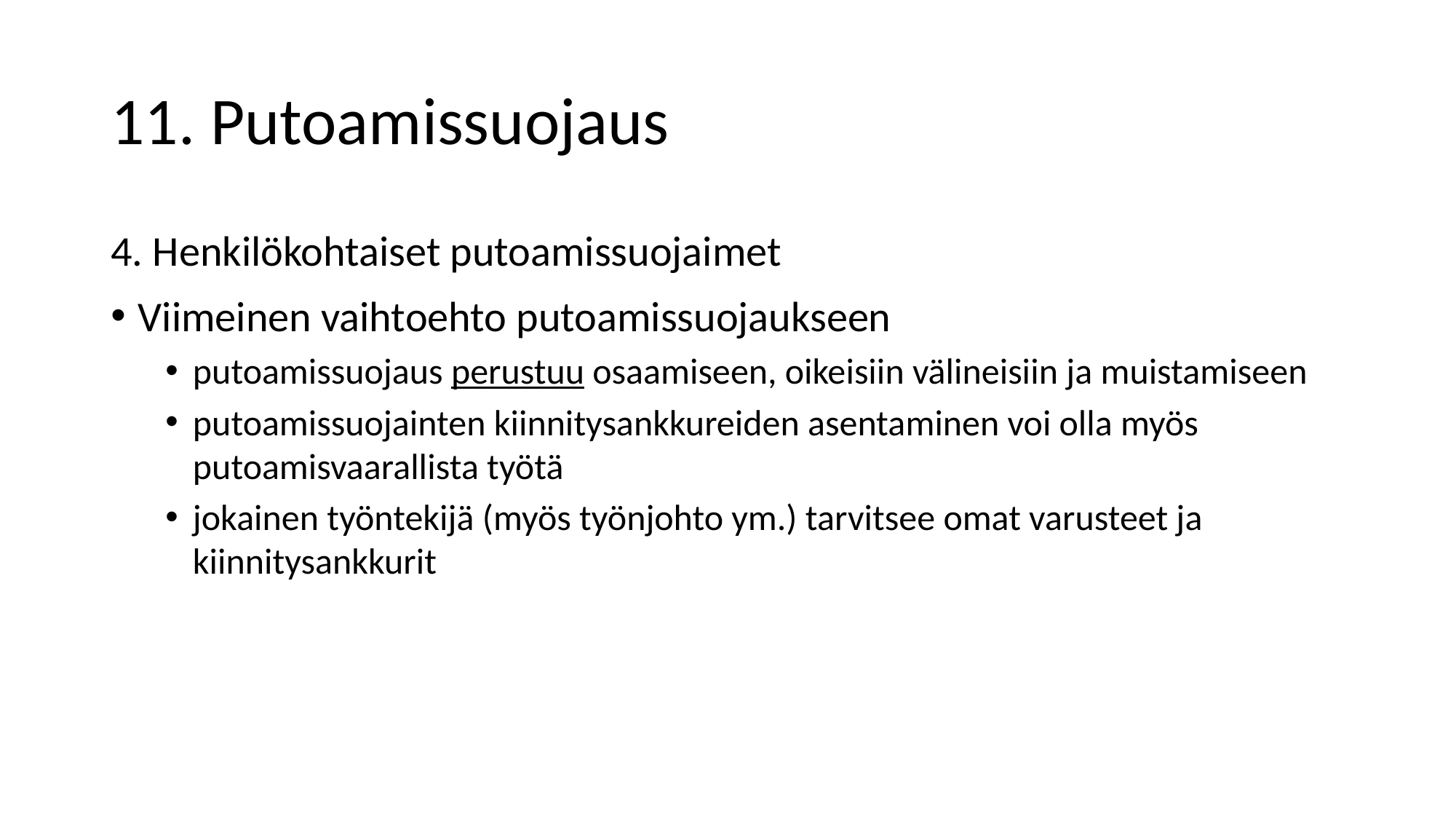

# 11. Putoamissuojaus
4. Henkilökohtaiset putoamissuojaimet
Viimeinen vaihtoehto putoamissuojaukseen
putoamissuojaus perustuu osaamiseen, oikeisiin välineisiin ja muistamiseen
putoamissuojainten kiinnitysankkureiden asentaminen voi olla myös putoamisvaarallista työtä
jokainen työntekijä (myös työnjohto ym.) tarvitsee omat varusteet ja kiinnitysankkurit